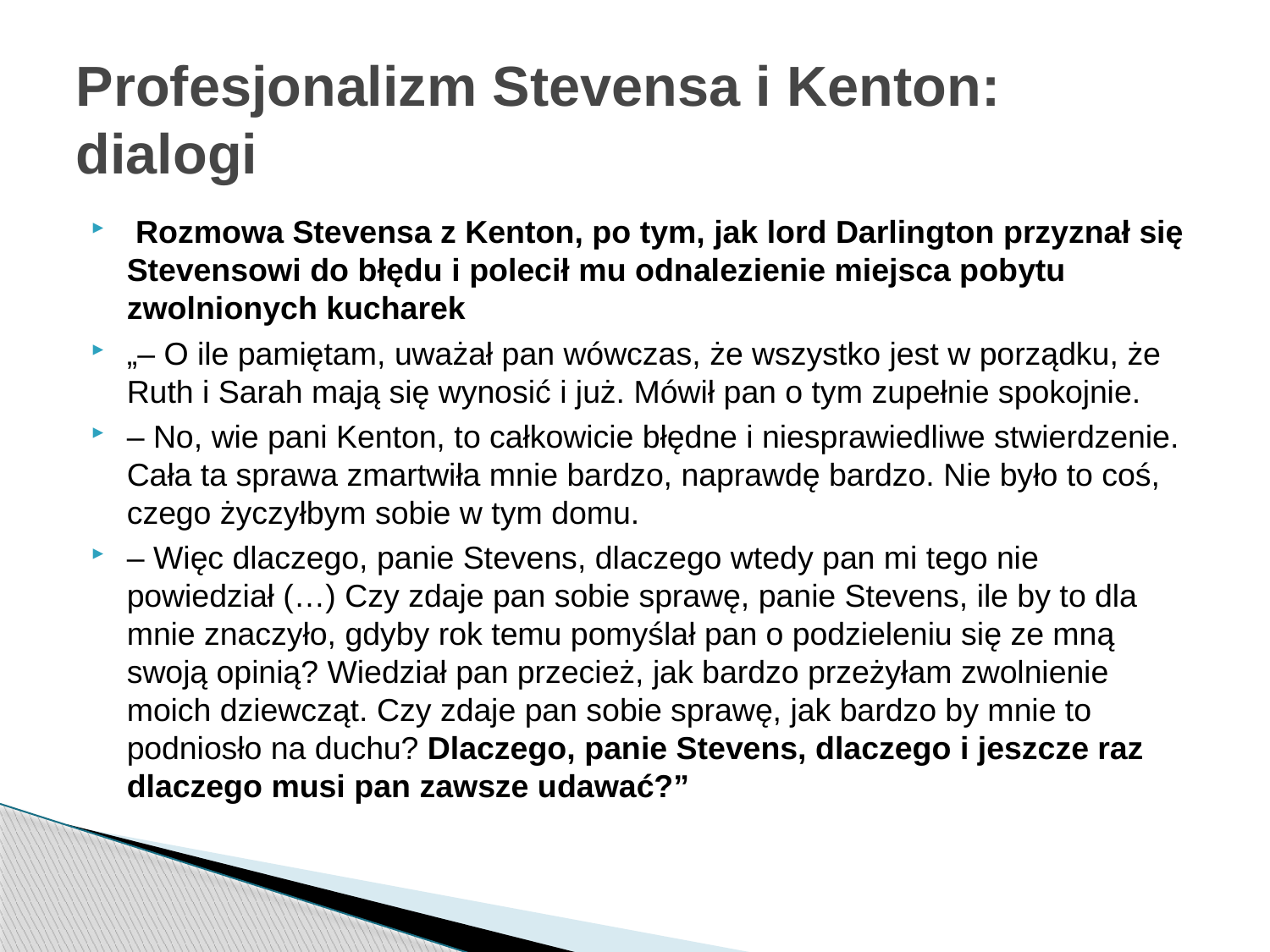

# Profesjonalizm Stevensa i Kenton: dialogi
 Rozmowa Stevensa z Kenton, po tym, jak lord Darlington przyznał się Stevensowi do błędu i polecił mu odnalezienie miejsca pobytu zwolnionych kucharek
„– O ile pamiętam, uważał pan wówczas, że wszystko jest w porządku, że Ruth i Sarah mają się wynosić i już. Mówił pan o tym zupełnie spokojnie.
– No, wie pani Kenton, to całkowicie błędne i niesprawiedliwe stwierdzenie. Cała ta sprawa zmartwiła mnie bardzo, naprawdę bardzo. Nie było to coś, czego życzyłbym sobie w tym domu.
– Więc dlaczego, panie Stevens, dlaczego wtedy pan mi tego nie powiedział (…) Czy zdaje pan sobie sprawę, panie Stevens, ile by to dla mnie znaczyło, gdyby rok temu pomyślał pan o podzieleniu się ze mną swoją opinią? Wiedział pan przecież, jak bardzo przeżyłam zwolnienie moich dziewcząt. Czy zdaje pan sobie sprawę, jak bardzo by mnie to podniosło na duchu? Dlaczego, panie Stevens, dlaczego i jeszcze raz dlaczego musi pan zawsze udawać?”